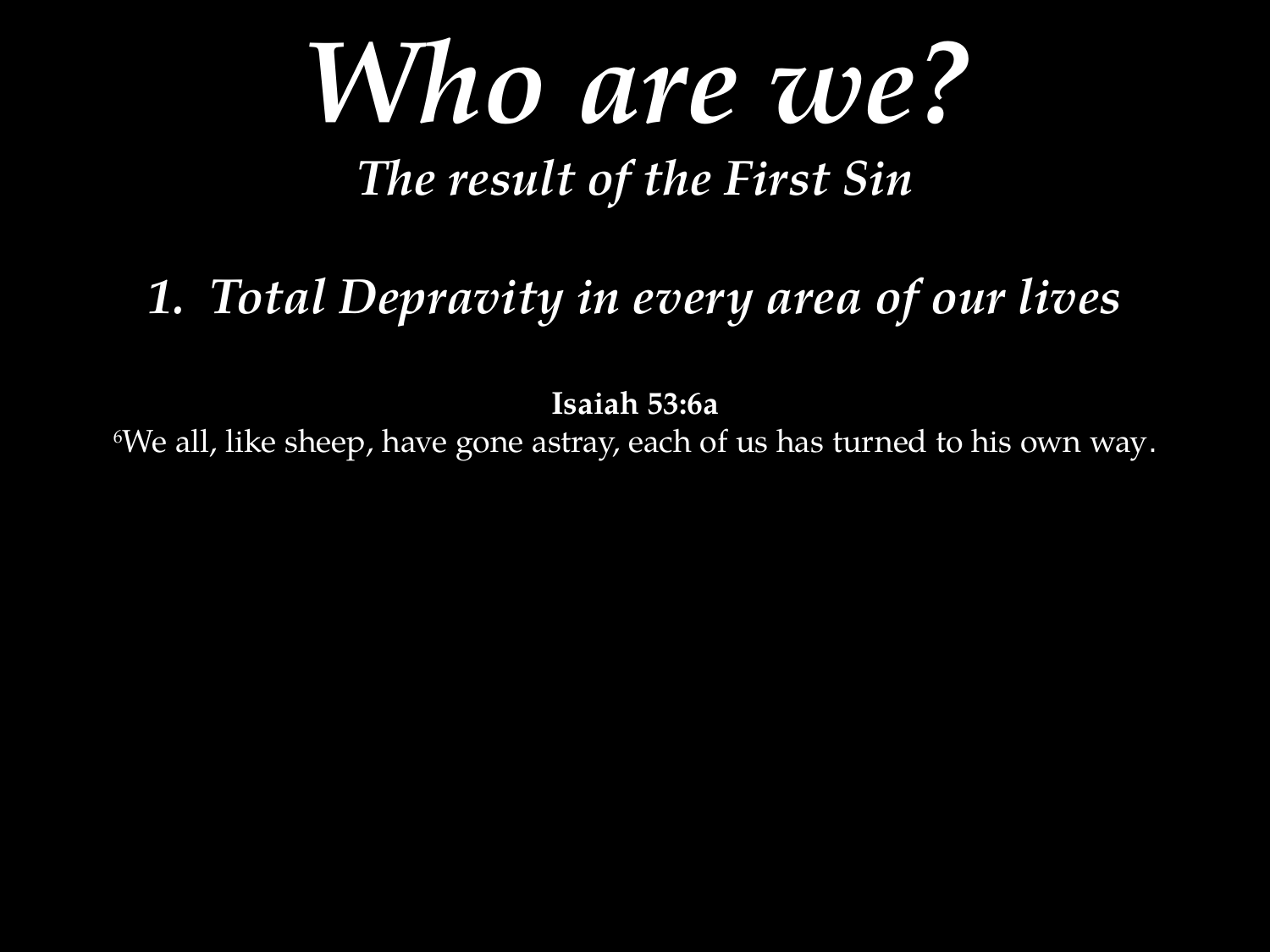

Who are we?
The result of the First Sin

  Total Depravity in every area of our lives

Isaiah 53:6a
6We all, like sheep, have gone astray, each of us has turned to his own way.